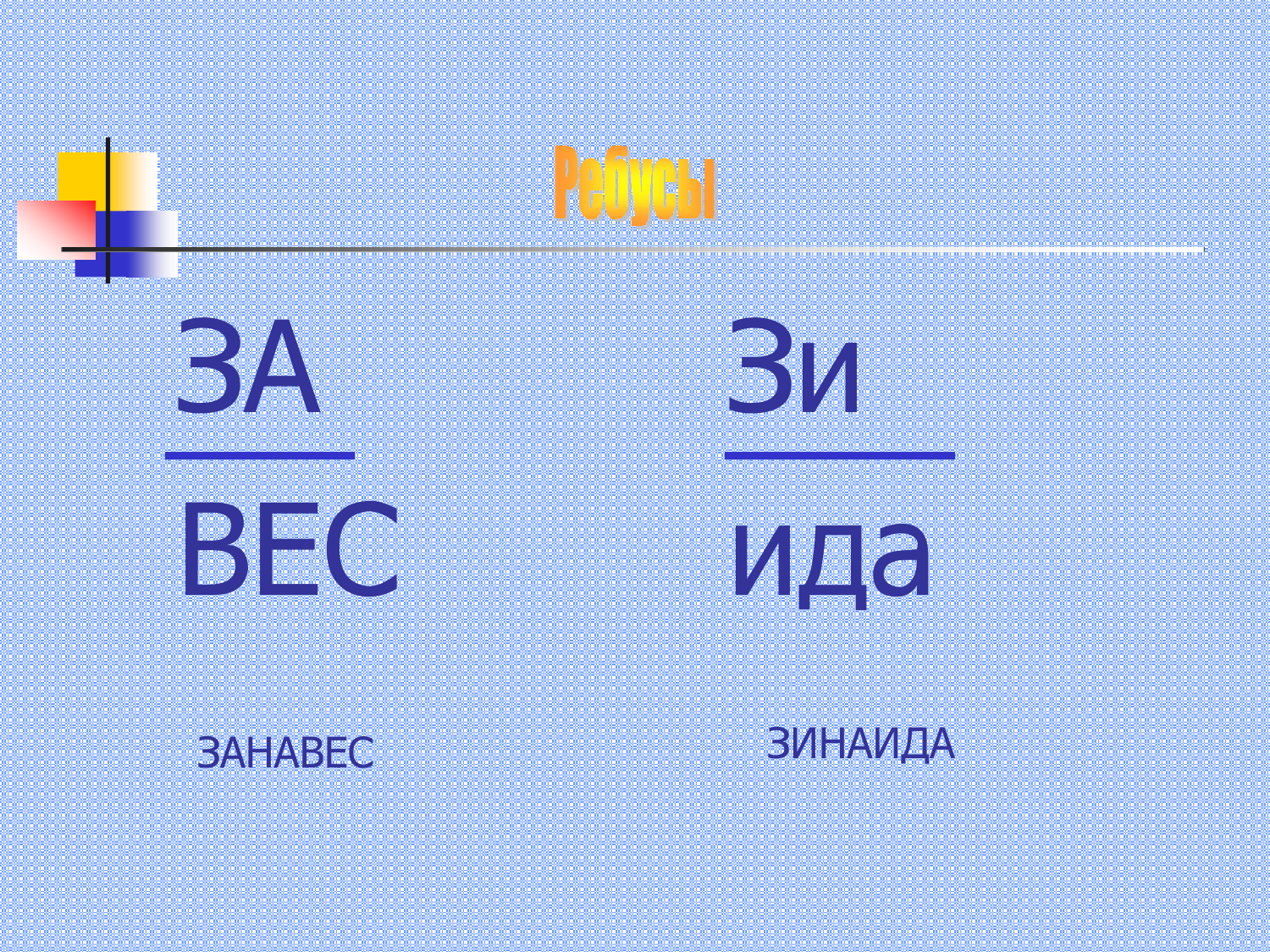

# ЗА
Зи

ВЕС
ЗАНАВЕС
ида
ЗИНАИДА